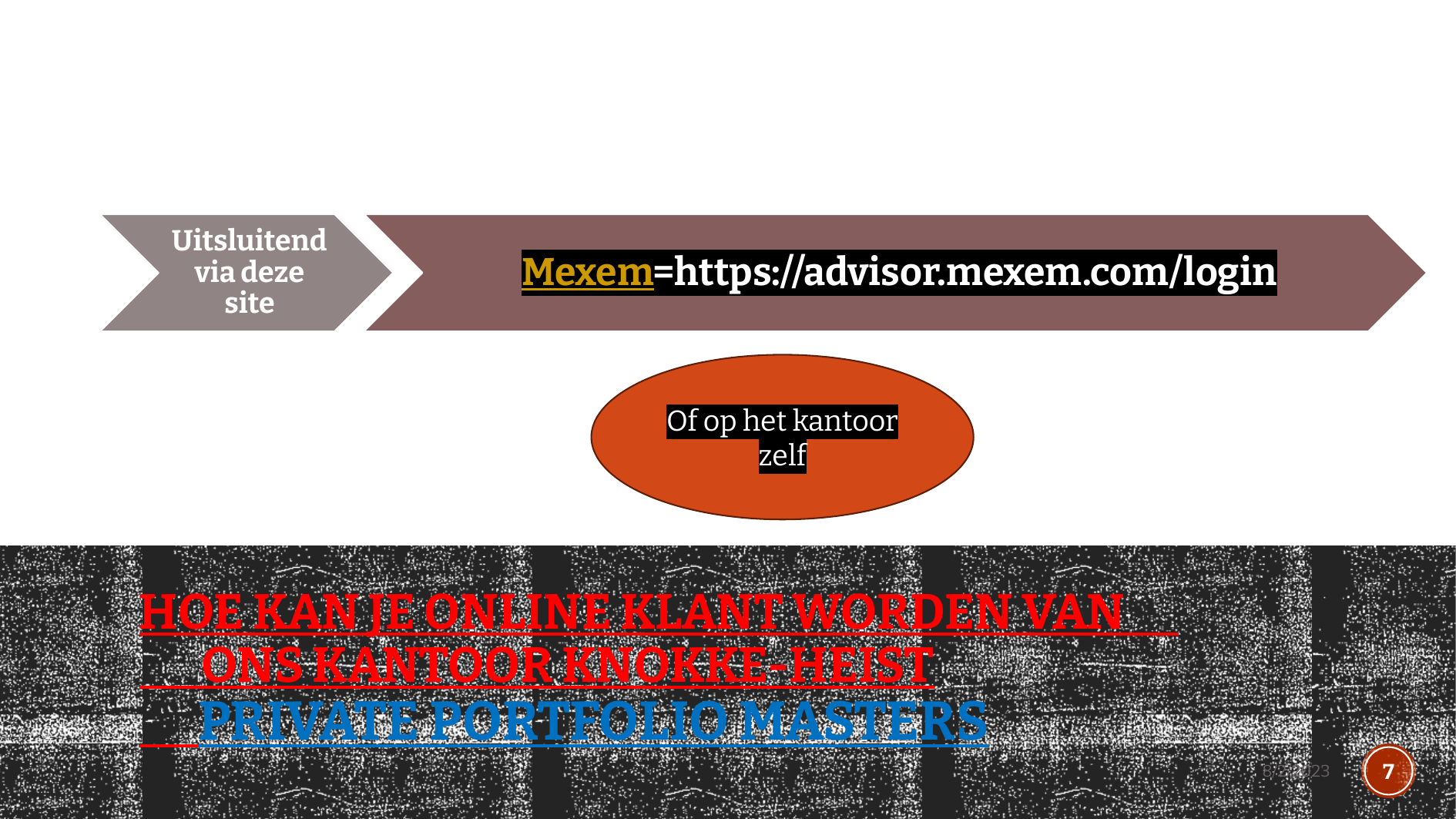

Uitsluitend via deze site
Mexem=https://advisor.mexem.com/login
Of op het kantoor zelf

# Hoe kan je online klant worden van ons kantoor knokke-heist private portfolio masters

8/2/2023
7